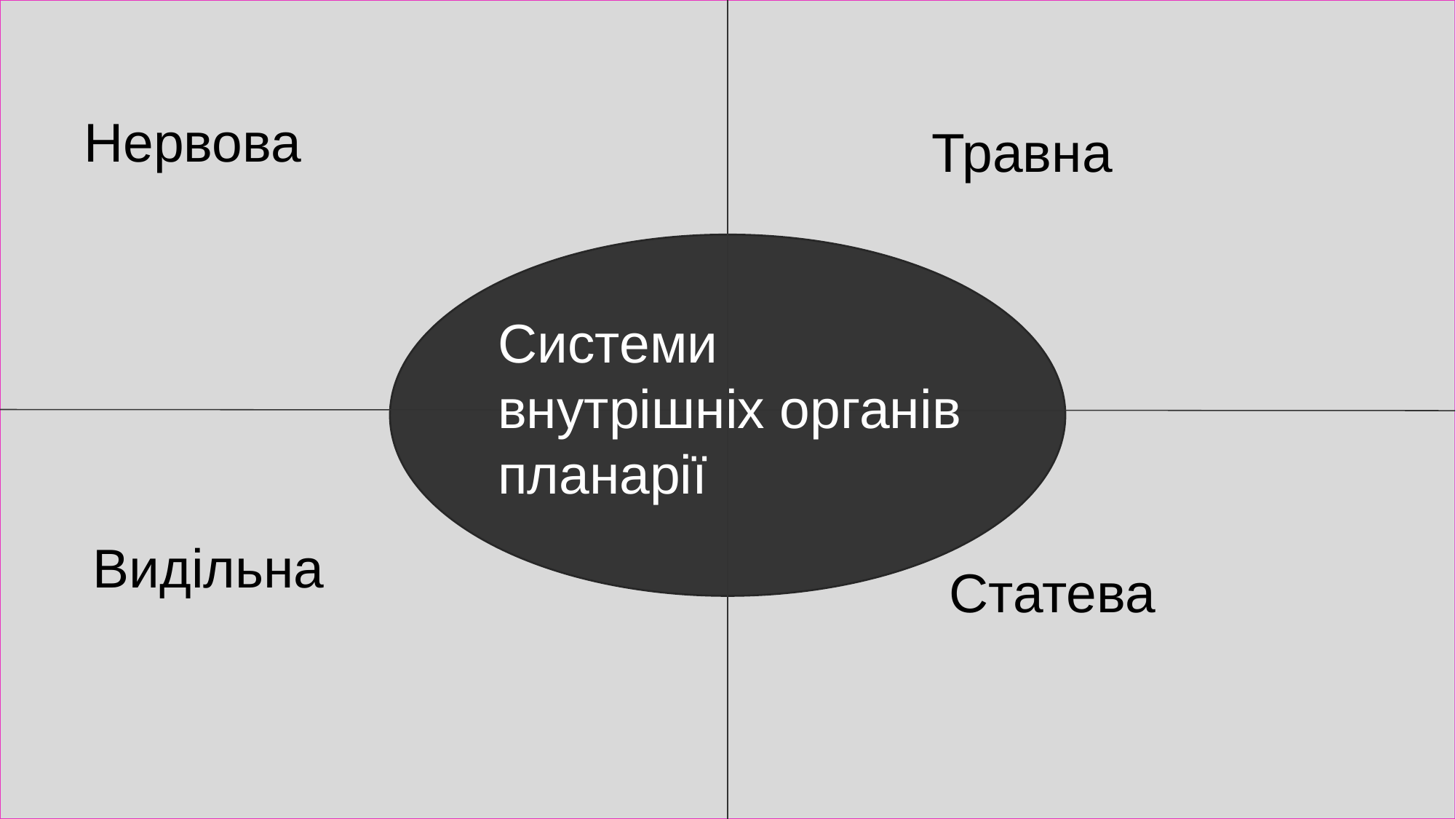

#
Нервова
Травна

Системи  внутрішніх органів планарії
Видільна
Статева